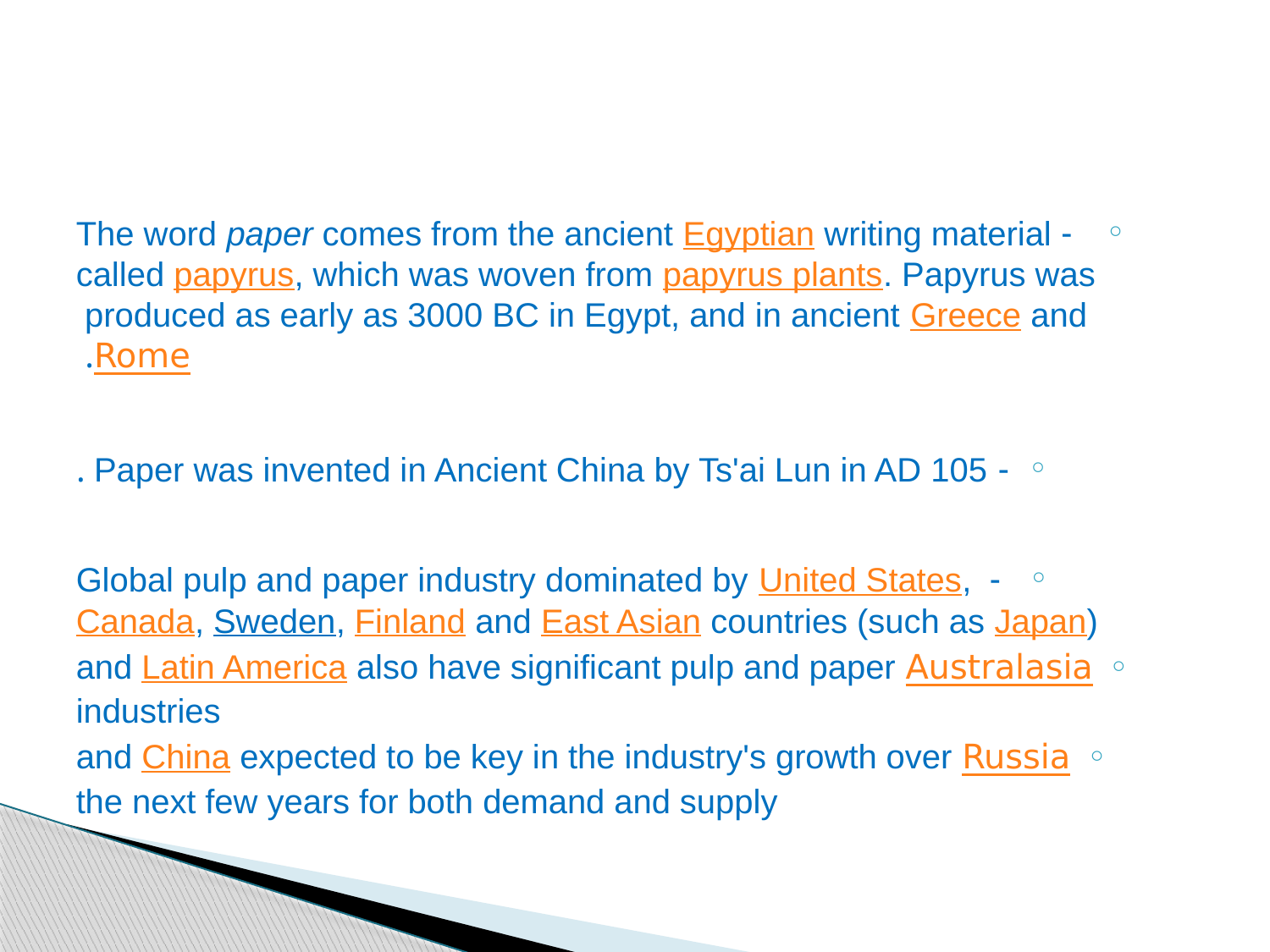

#
  - The word paper comes from the ancient Egyptian writing material called papyrus, which was woven from papyrus plants. Papyrus was produced as early as 3000 BC in Egypt, and in ancient Greece and Rome.

- Paper was invented in Ancient China by Ts'ai Lun in AD 105 .

 - Global pulp and paper industry dominated by United States, Canada, Sweden, Finland and East Asian countries (such as Japan)
Australasia and Latin America also have significant pulp and paper industries
Russia and China expected to be key in the industry's growth over the next few years for both demand and supply